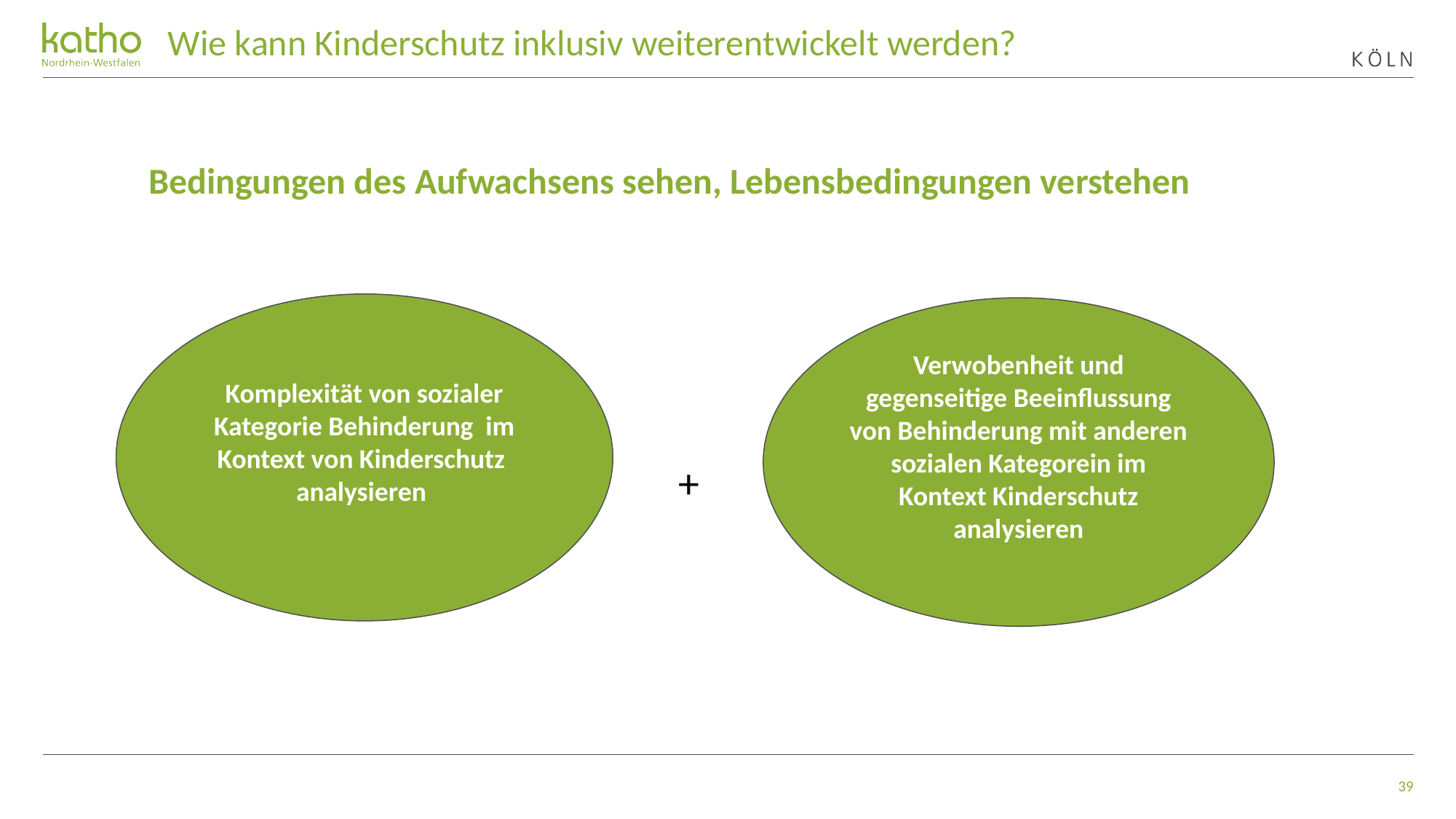

Wie kann Kinderschutz inklusiv weiterentwickelt werden?
# Bedingungen des Aufwachsens sehen, Lebensbedingungen verstehen
Komplexität von sozialer Kategorie Behinderung  im Kontext von Kinderschutz  analysieren

Verwobenheit und gegenseitige Beeinflussung von Behinderung mit anderen sozialen Kategorein im Kontext Kinderschutz analysieren

+

39